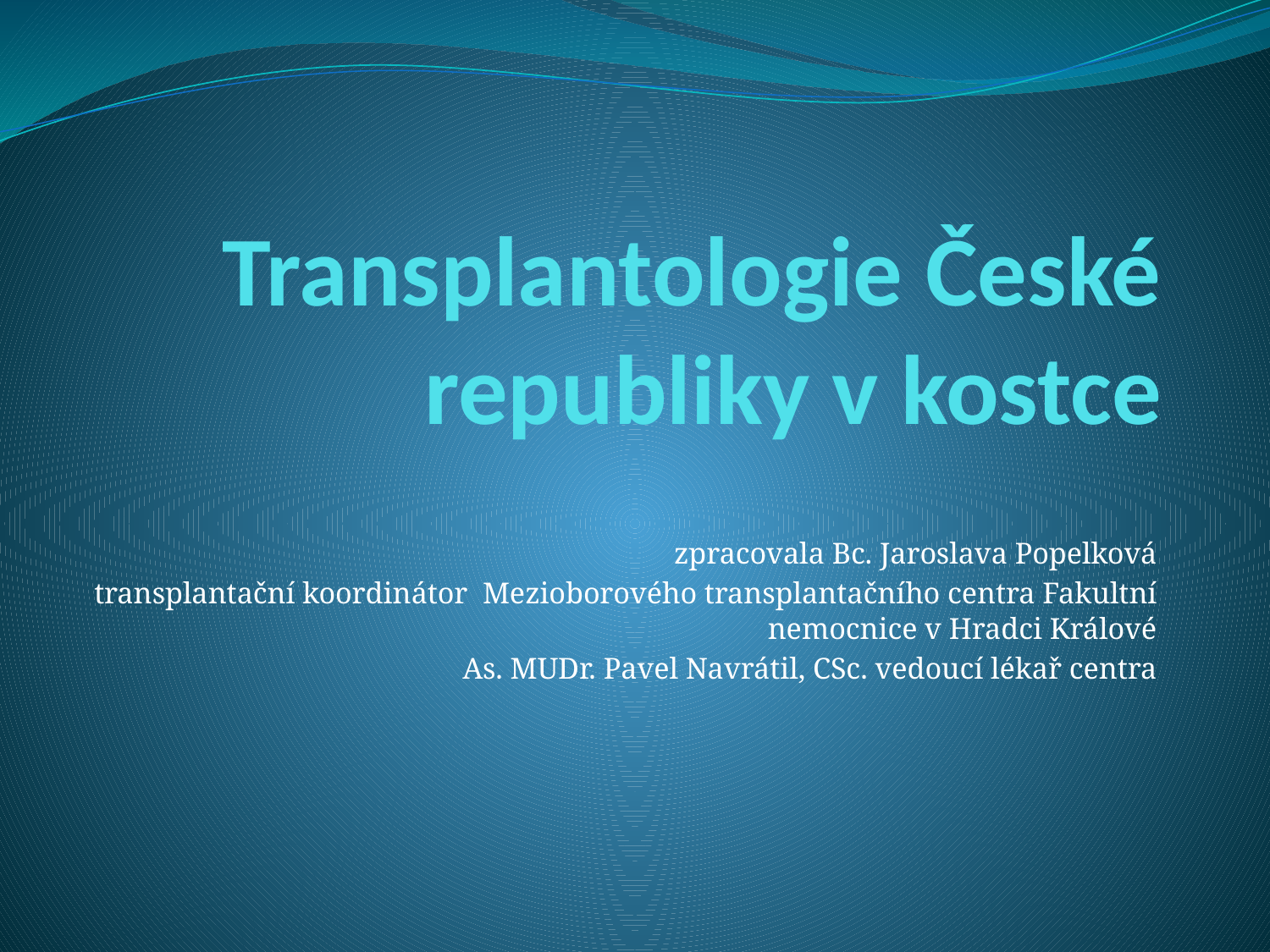

# Transplantologie České republiky v kostce

zpracovala Bc. Jaroslava Popelková
 transplantační koordinátor  Mezioborového transplantačního centra Fakultní nemocnice v Hradci Králové
As. MUDr. Pavel Navrátil, CSc. vedoucí lékař centra